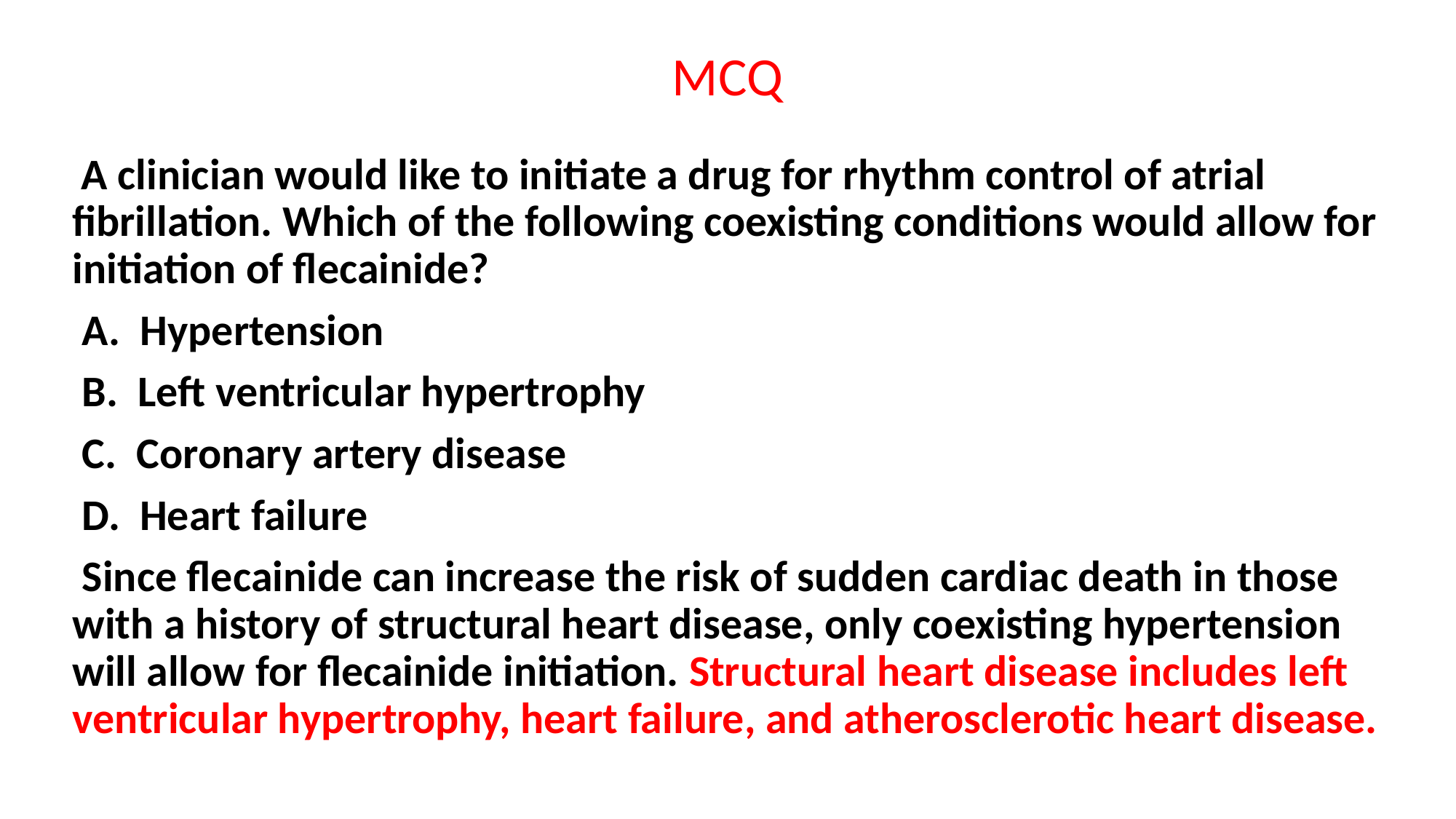

# MCQ
 A clinician would like to initiate a drug for rhythm control of atrial fibrillation. Which of the following coexisting conditions would allow for initiation of flecainide?
 A.  Hypertension
 B.  Left ventricular hypertrophy
 C.  Coronary artery disease
 D.  Heart failure
 Since flecainide can increase the risk of sudden cardiac death in those with a history of structural heart disease, only coexisting hypertension will allow for flecainide initiation. Structural heart disease includes left ventricular hypertrophy, heart failure, and atherosclerotic heart disease.